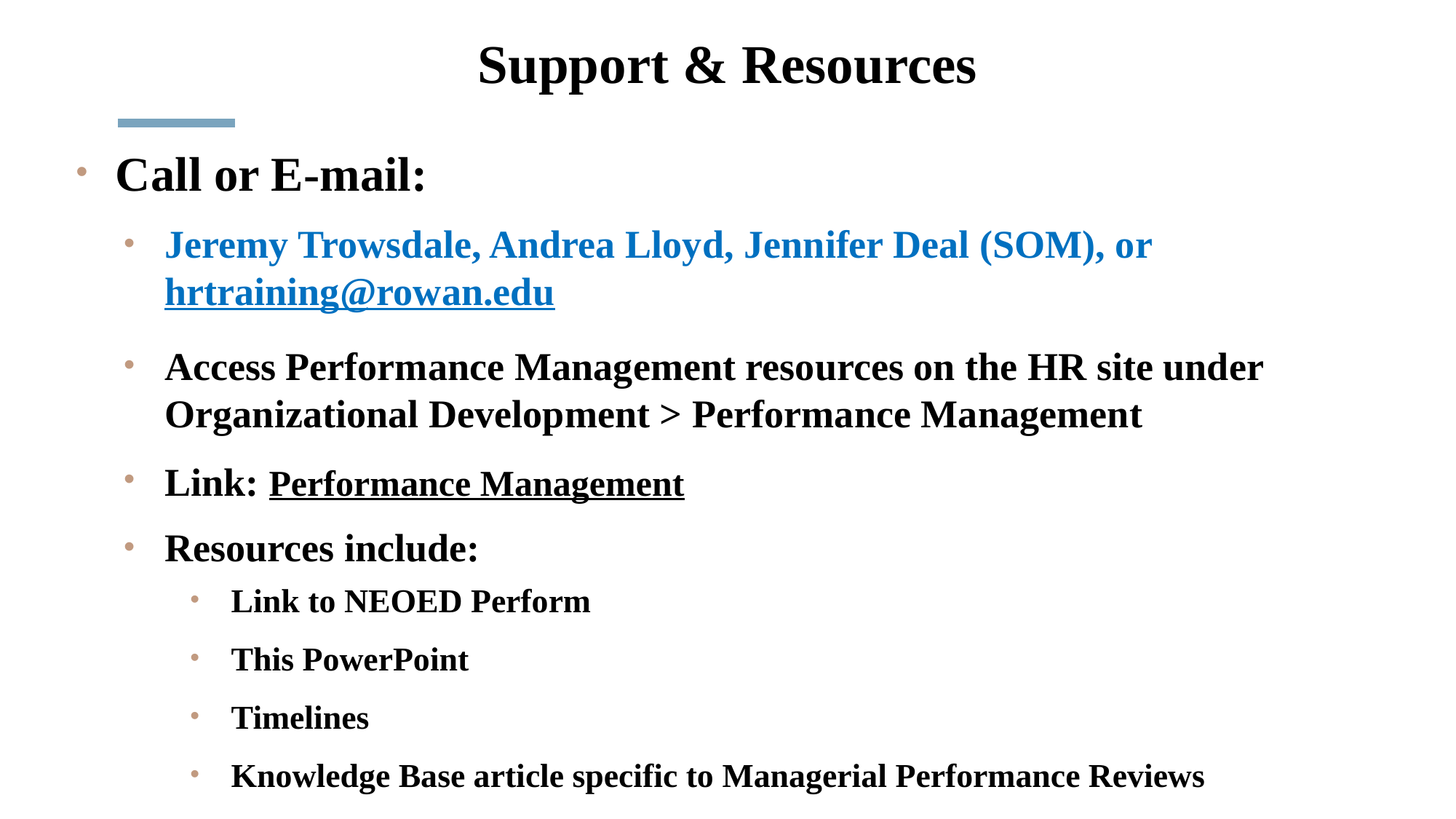

# Support & Resources
 Call or E-mail:
Jeremy Trowsdale, Andrea Lloyd, Jennifer Deal (SOM), or hrtraining@rowan.edu
Access Performance Management resources on the HR site under Organizational Development > Performance Management
Link: Performance Management
Resources include:
Link to NEOED Perform
This PowerPoint
Timelines
Knowledge Base article specific to Managerial Performance Reviews